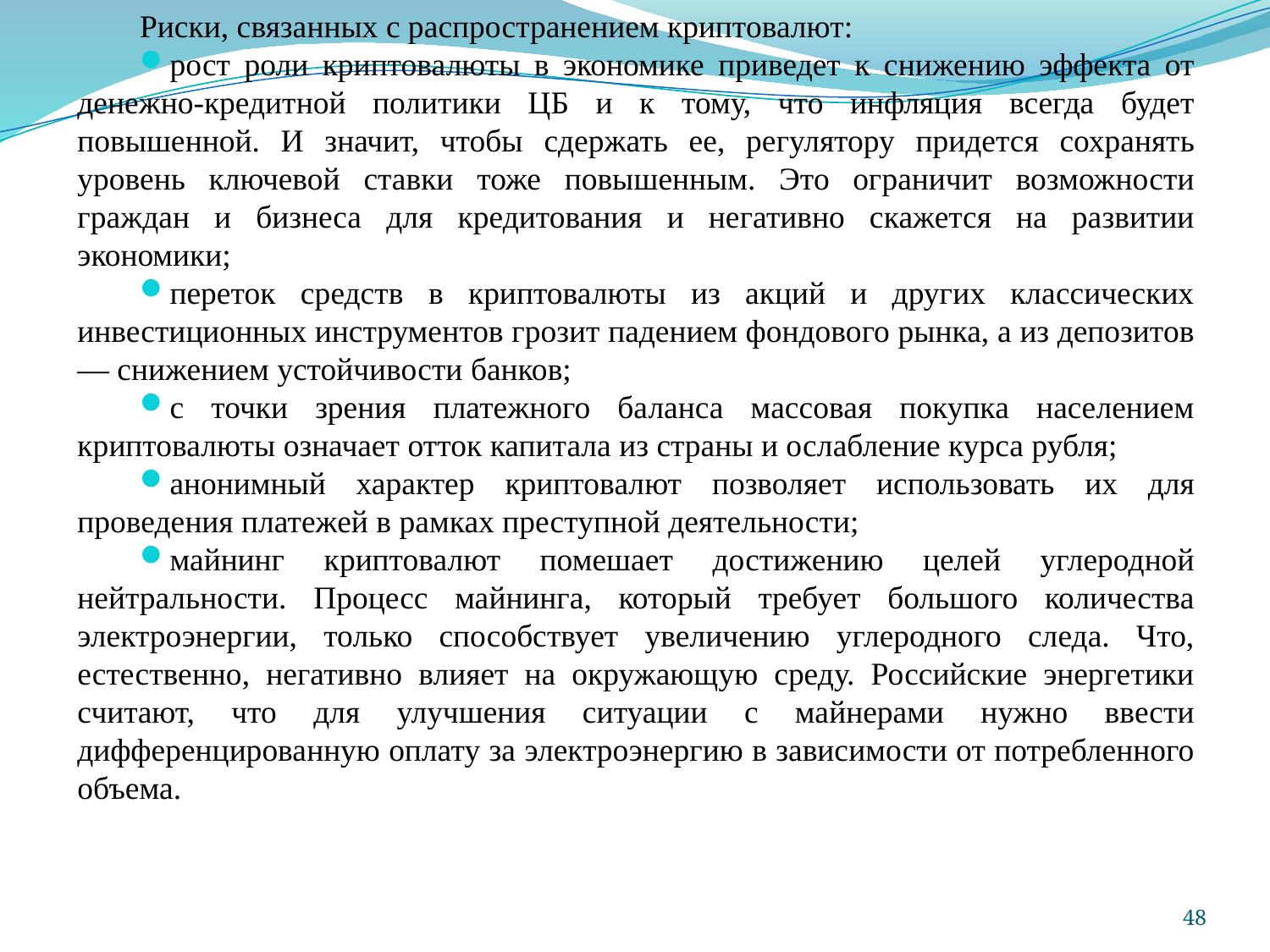

Риски, связанных с распространением криптовалют:
рост роли криптовалюты в экономике приведет к снижению эффекта от денежно-кредитной политики ЦБ и к тому, что инфляция всегда будет повышенной. И значит, чтобы сдержать ее, регулятору придется сохранять уровень ключевой ставки тоже повышенным. Это ограничит возможности граждан и бизнеса для кредитования и негативно скажется на развитии экономики;
переток средств в криптовалюты из акций и других классических инвестиционных инструментов грозит падением фондового рынка, а из депозитов — снижением устойчивости банков;
с точки зрения платежного баланса массовая покупка населением криптовалюты означает отток капитала из страны и ослабление курса рубля;
анонимный характер криптовалют позволяет использовать их для проведения платежей в рамках преступной деятельности;
майнинг криптовалют помешает достижению целей углеродной нейтральности. Процесс майнинга, который требует большого количества электроэнергии, только способствует увеличению углеродного следа. Что, естественно, негативно влияет на окружающую среду. Российские энергетики считают, что для улучшения ситуации с майнерами нужно ввести дифференцированную оплату за электроэнергию в зависимости от потребленного объема.

48